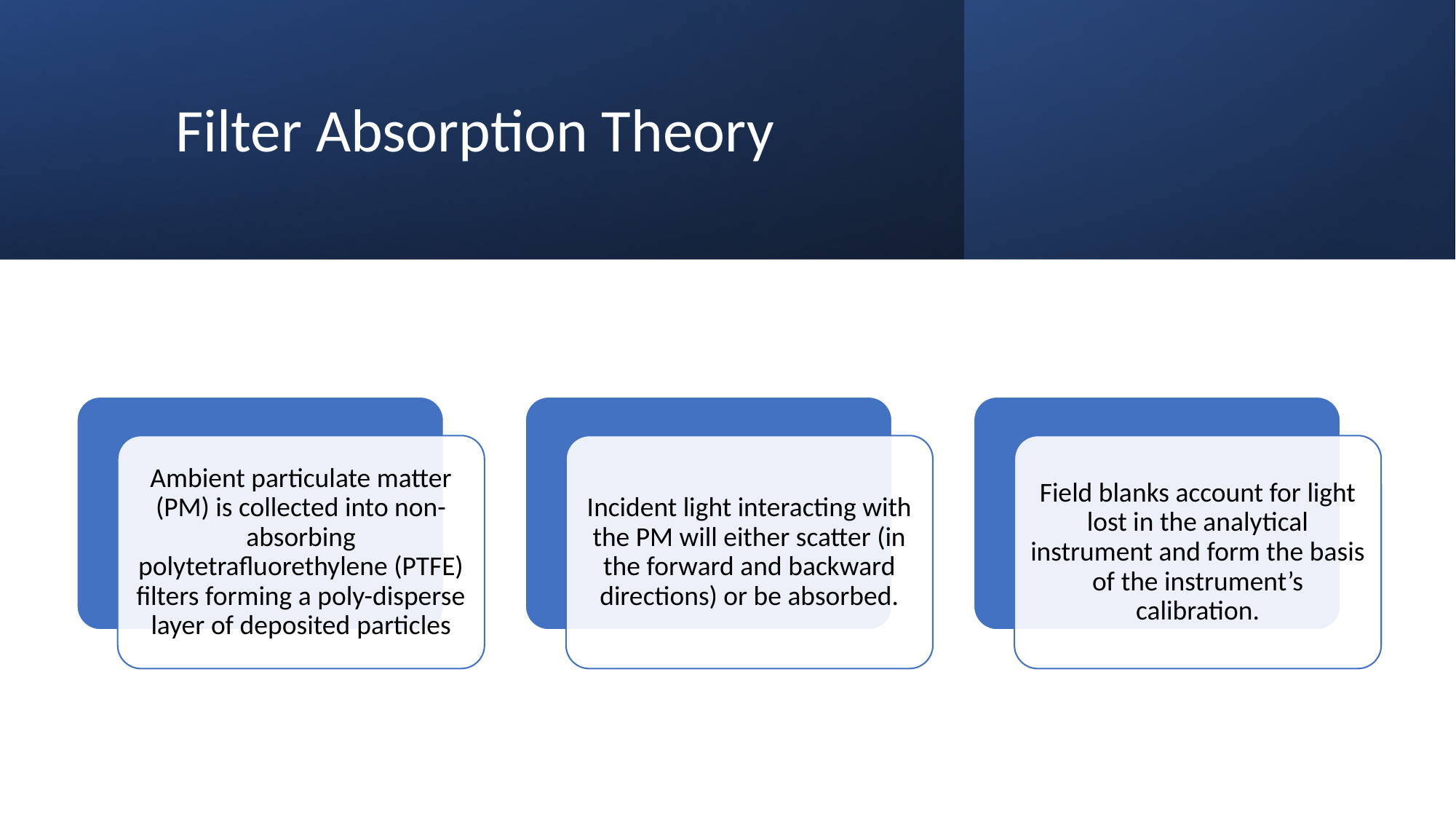

# Filter Absorption Theory

Ambient particulate matter (PM) is collected into non-absorbing polytetrafluorethylene (PTFE) filters forming a poly-disperse layer of deposited particles
Incident light interacting with the PM will either scatter (in the forward and backward directions) or be absorbed.
Field blanks account for light lost in the analytical instrument and form the basis of the instrument’s calibration.